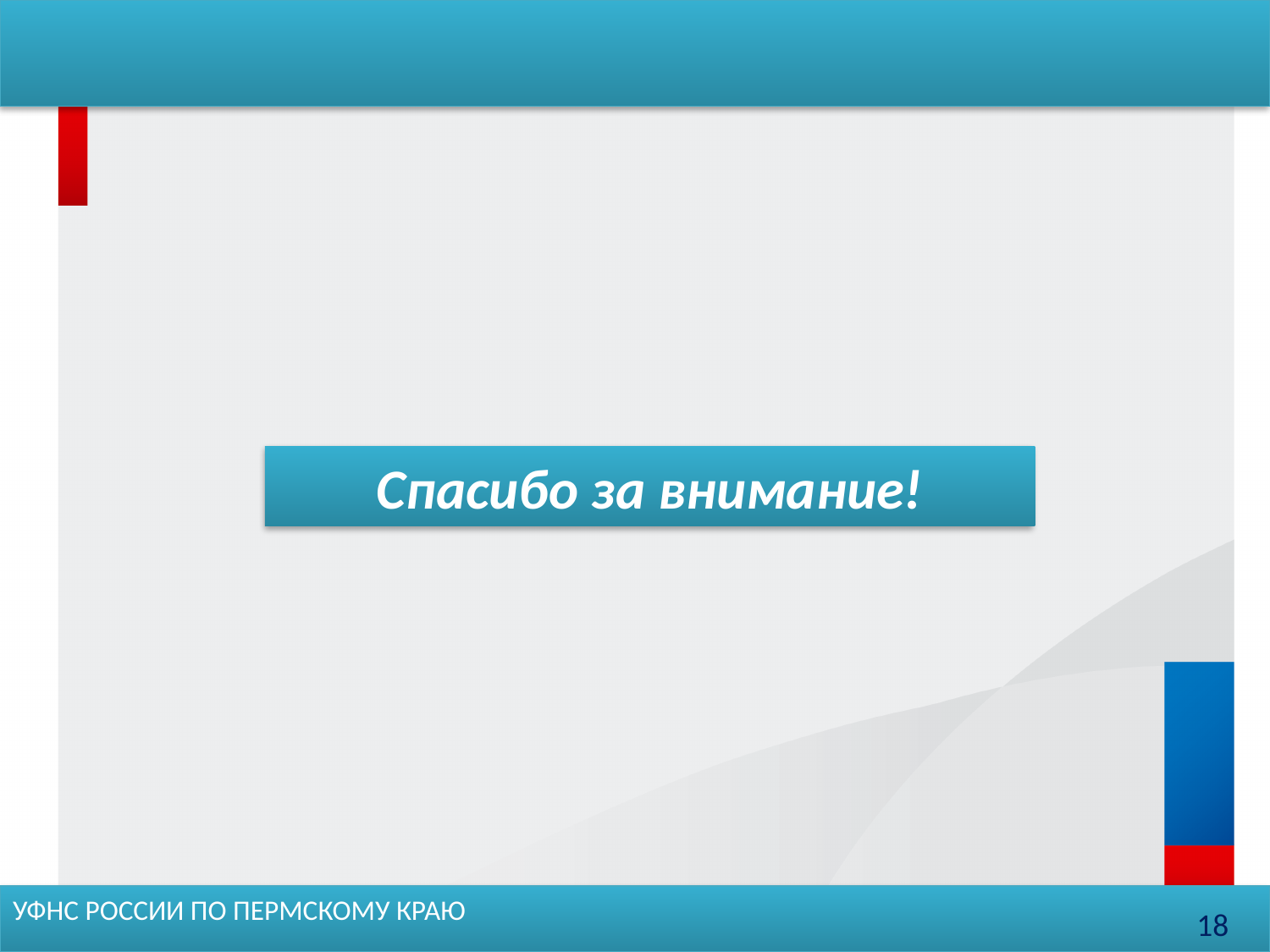

#
Спасибо за внимание!
УФНС РОССИИ ПО ПЕРМСКОМУ КРАЮ
18